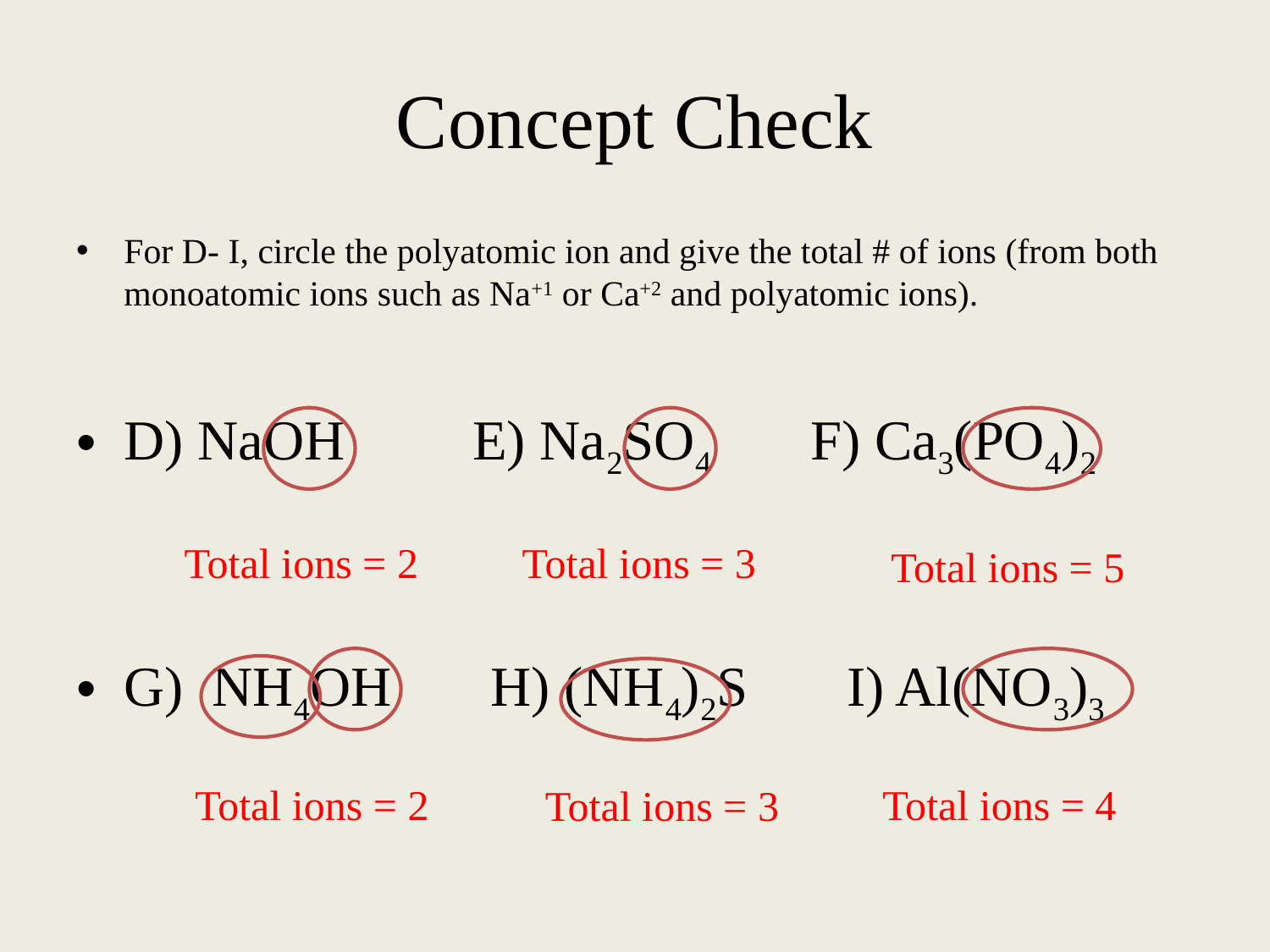

# Concept Check
For D- I, circle the polyatomic ion and give the total # of ions (from both monoatomic ions such as Na+1 or Ca+2 and polyatomic ions).

D) NaOH         E) Na2SO4            F) Ca3(PO4)2

G)  NH4OH       H) (NH4)2S       I) Al(NO3)3

Total ions = 2
Total ions = 3
Total ions = 5

Total ions = 4
Total ions = 2
Total ions = 3